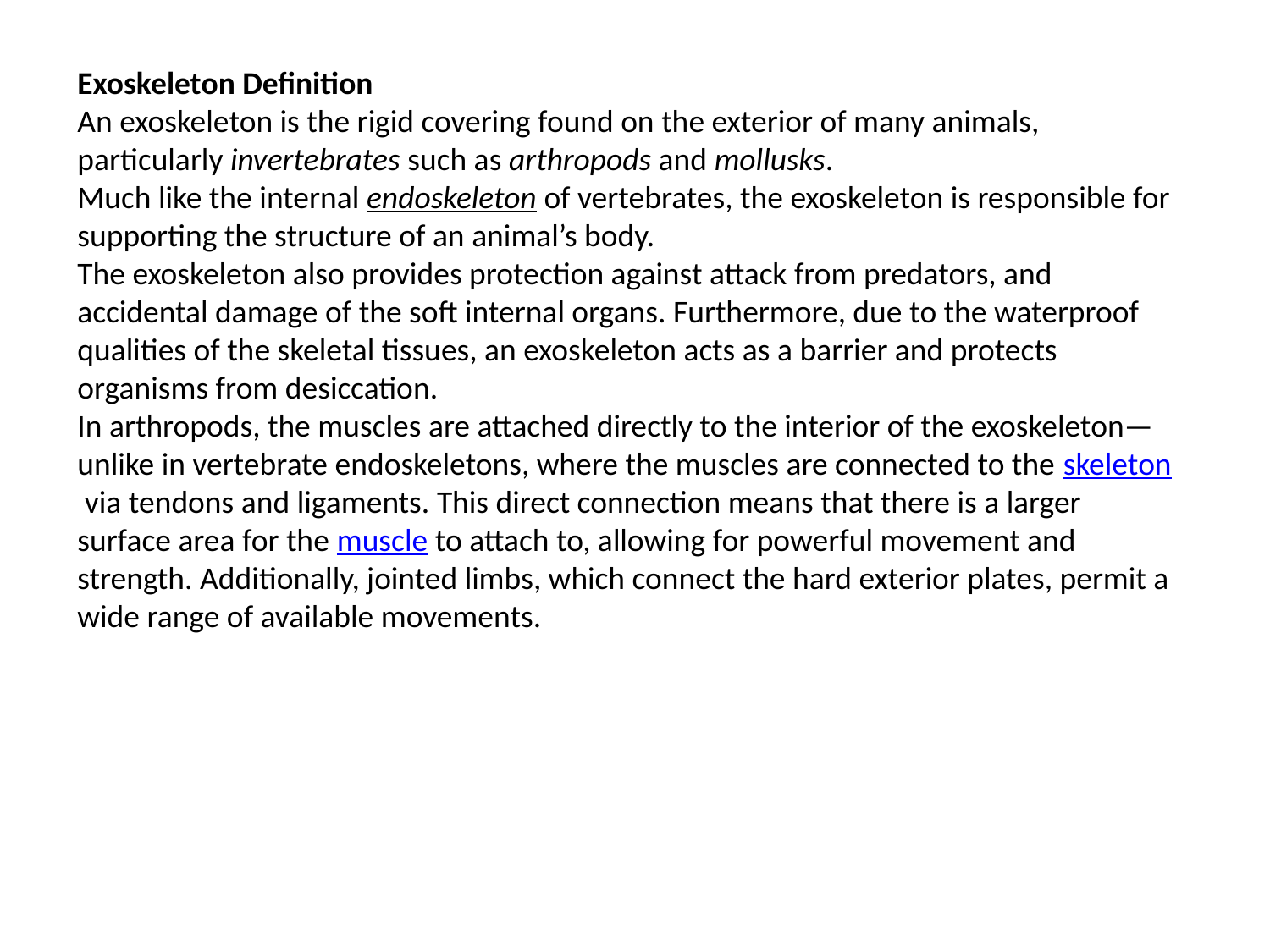

Exoskeleton Definition
An exoskeleton is the rigid covering found on the exterior of many animals, particularly invertebrates such as arthropods and mollusks.
Much like the internal endoskeleton of vertebrates, the exoskeleton is responsible for supporting the structure of an animal’s body.
The exoskeleton also provides protection against attack from predators, and accidental damage of the soft internal organs. Furthermore, due to the waterproof qualities of the skeletal tissues, an exoskeleton acts as a barrier and protects organisms from desiccation.
In arthropods, the muscles are attached directly to the interior of the exoskeleton—unlike in vertebrate endoskeletons, where the muscles are connected to the skeleton via tendons and ligaments. This direct connection means that there is a larger surface area for the muscle to attach to, allowing for powerful movement and strength. Additionally, jointed limbs, which connect the hard exterior plates, permit a wide range of available movements.